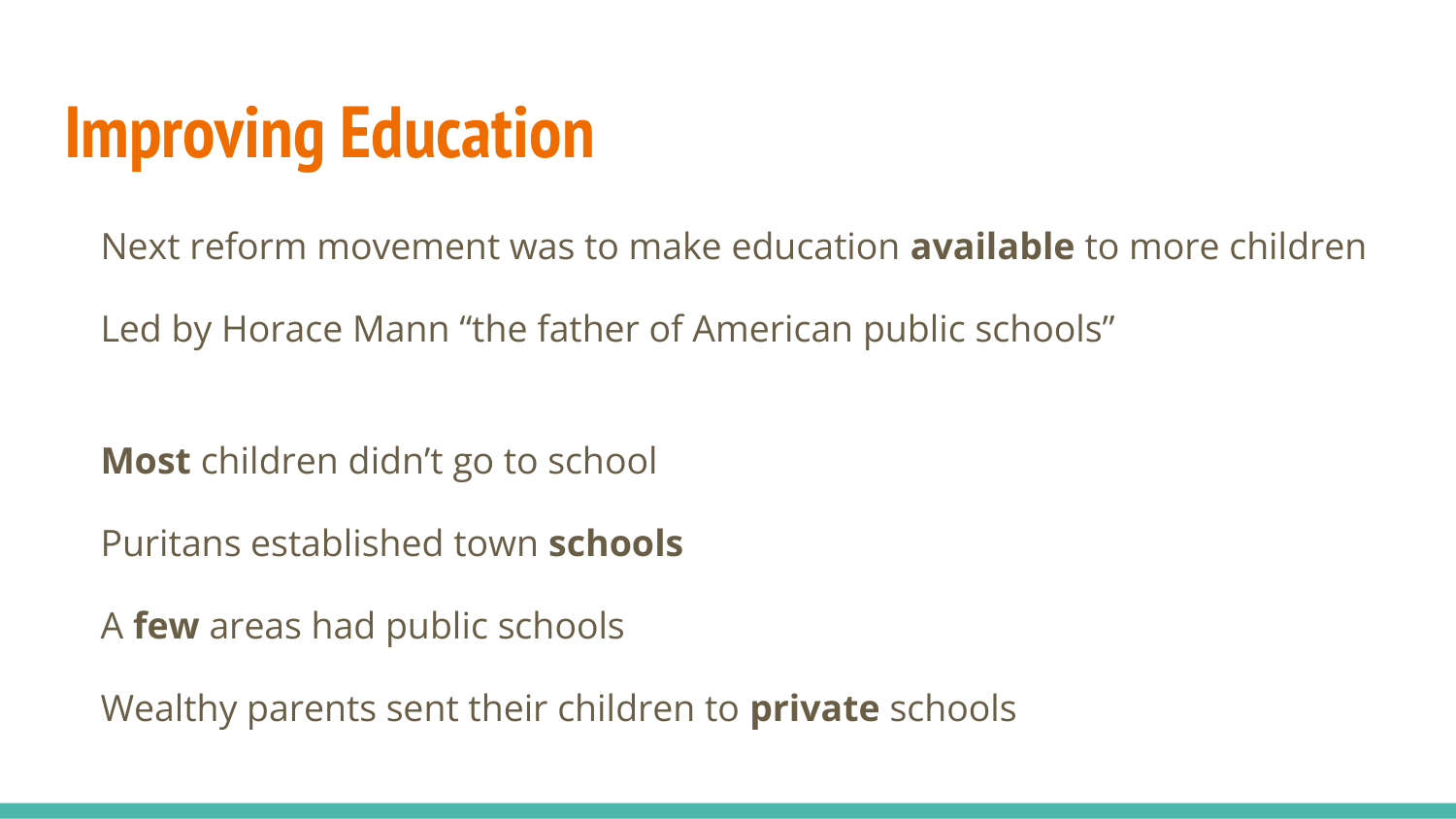

# Improving Education

Next reform movement was to make education available to more children
Led by Horace Mann “the father of American public schools”
Most children didn’t go to school
Puritans established town schools
A few areas had public schools
Wealthy parents sent their children to private schools